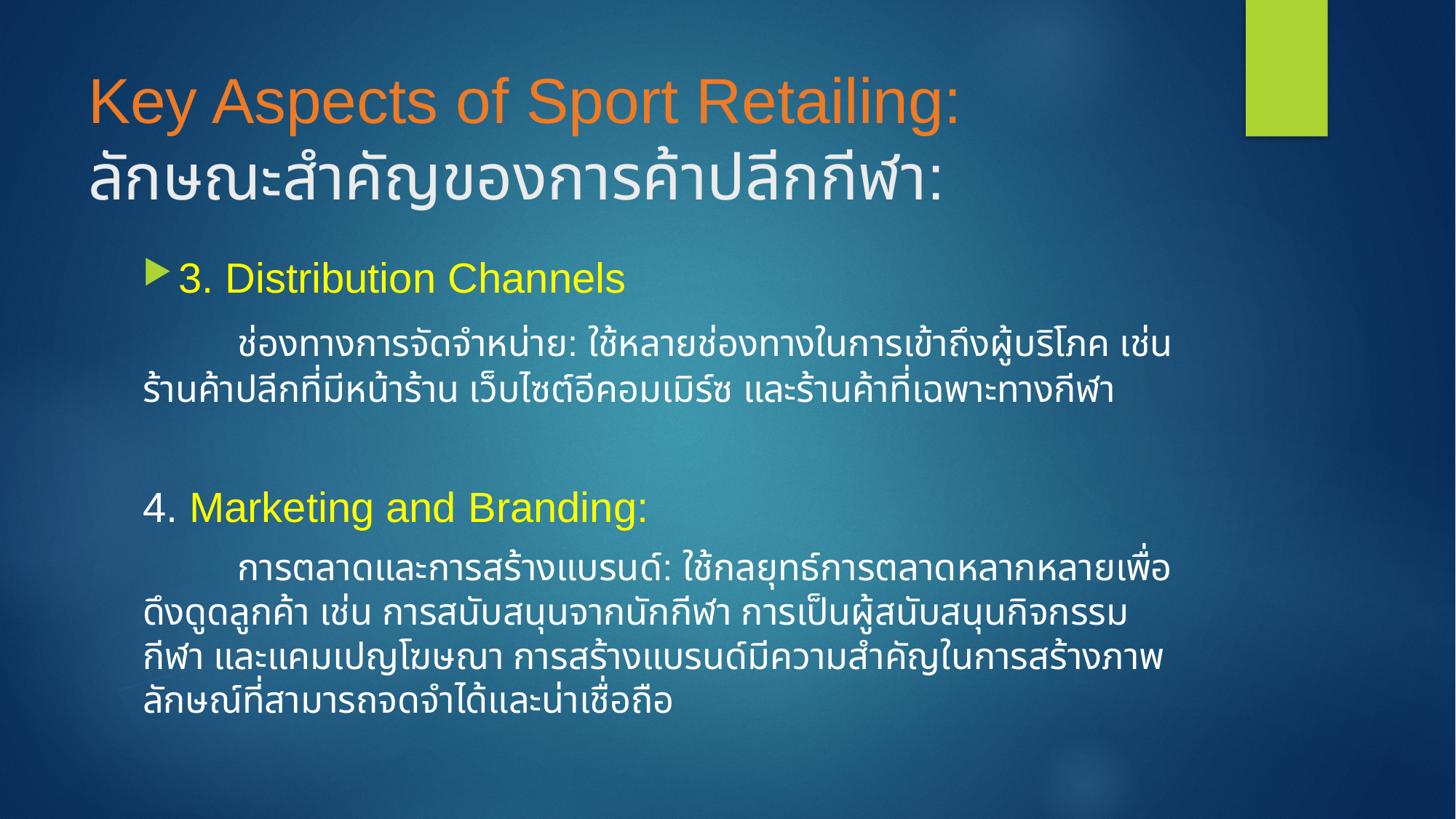

# Key Aspects of Sport Retailing: ลักษณะสำคัญของการค้าปลีกกีฬา:
3. Distribution Channels
	ช่องทางการจัดจำหน่าย: ใช้หลายช่องทางในการเข้าถึงผู้บริโภค เช่น ร้านค้าปลีกที่มีหน้าร้าน เว็บไซต์อีคอมเมิร์ซ และร้านค้าที่เฉพาะทางกีฬา

4. Marketing and Branding:
	การตลาดและการสร้างแบรนด์: ใช้กลยุทธ์การตลาดหลากหลายเพื่อดึงดูดลูกค้า เช่น การสนับสนุนจากนักกีฬา การเป็นผู้สนับสนุนกิจกรรมกีฬา และแคมเปญโฆษณา การสร้างแบรนด์มีความสำคัญในการสร้างภาพลักษณ์ที่สามารถจดจำได้และน่าเชื่อถือ